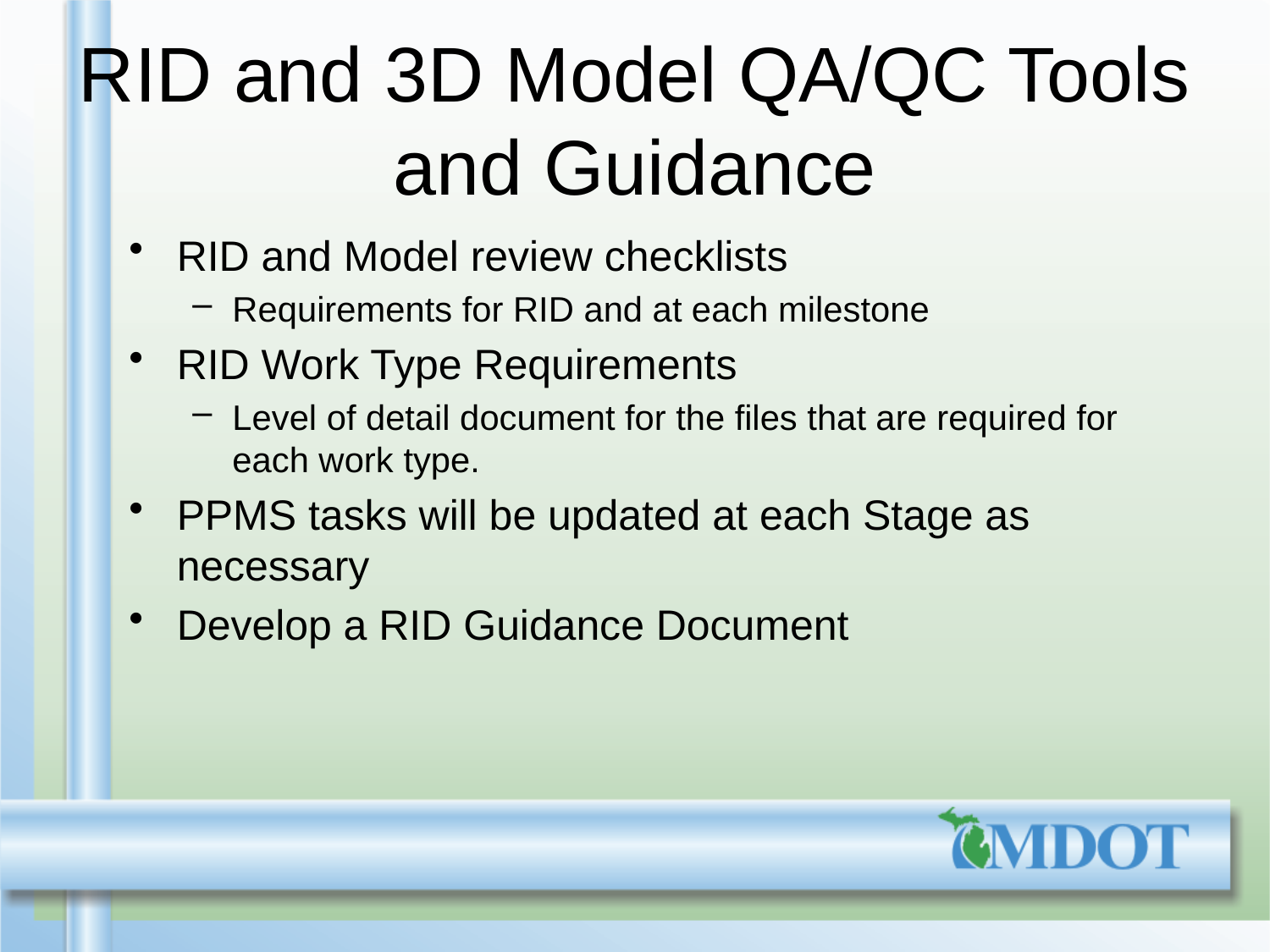

# RID and 3D Model QA/QC Tools and Guidance
RID and Model review checklists
Requirements for RID and at each milestone
RID Work Type Requirements
Level of detail document for the files that are required for each work type.
PPMS tasks will be updated at each Stage as necessary
Develop a RID Guidance Document